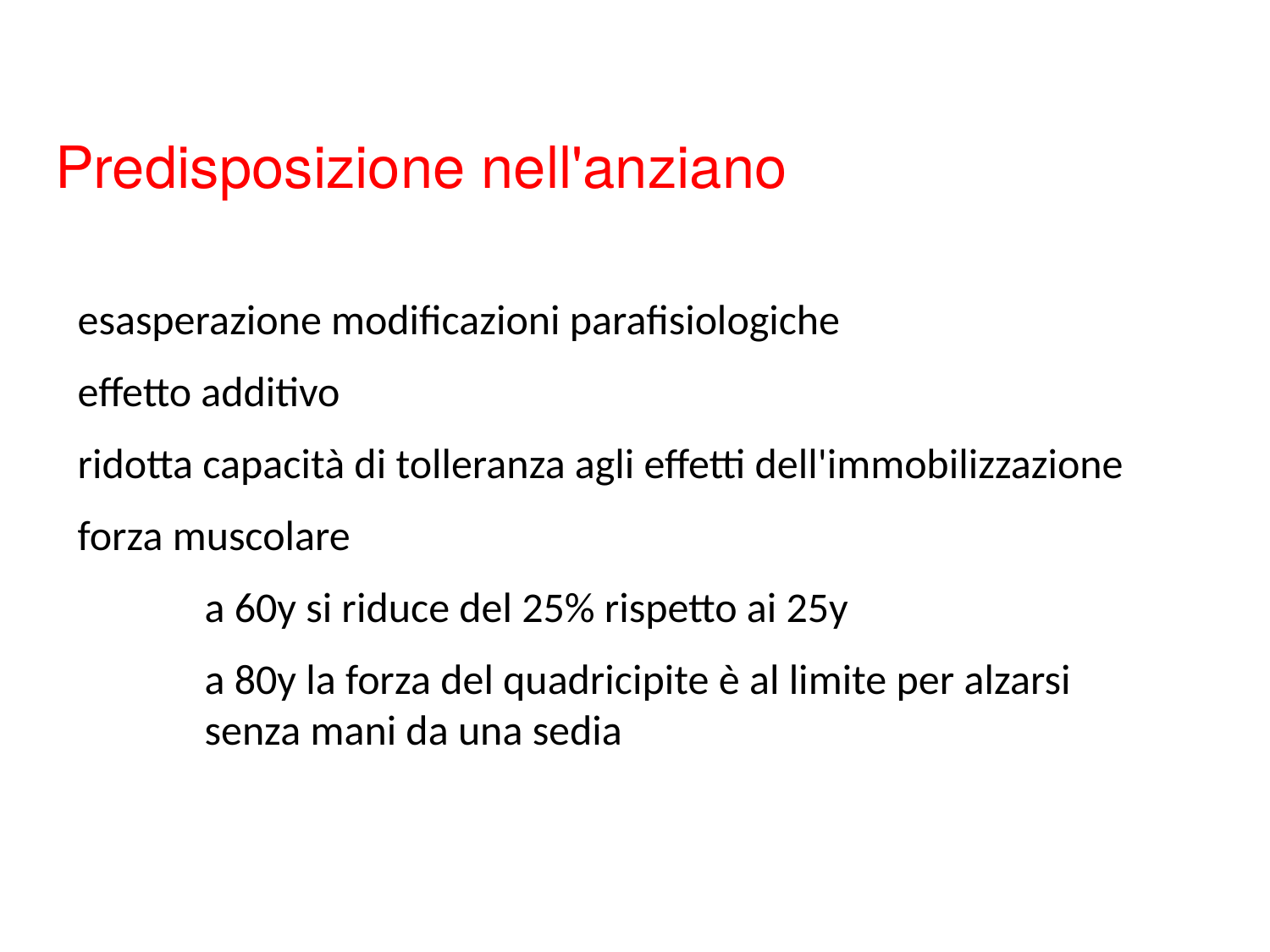

# Predisposizione nell'anziano
esasperazione modificazioni parafisiologiche
effetto additivo
ridotta capacità di tolleranza agli effetti dell'immobilizzazione
forza muscolare
	a 60y si riduce del 25% rispetto ai 25y
	a 80y la forza del quadricipite è al limite per alzarsi 		senza mani da una sedia